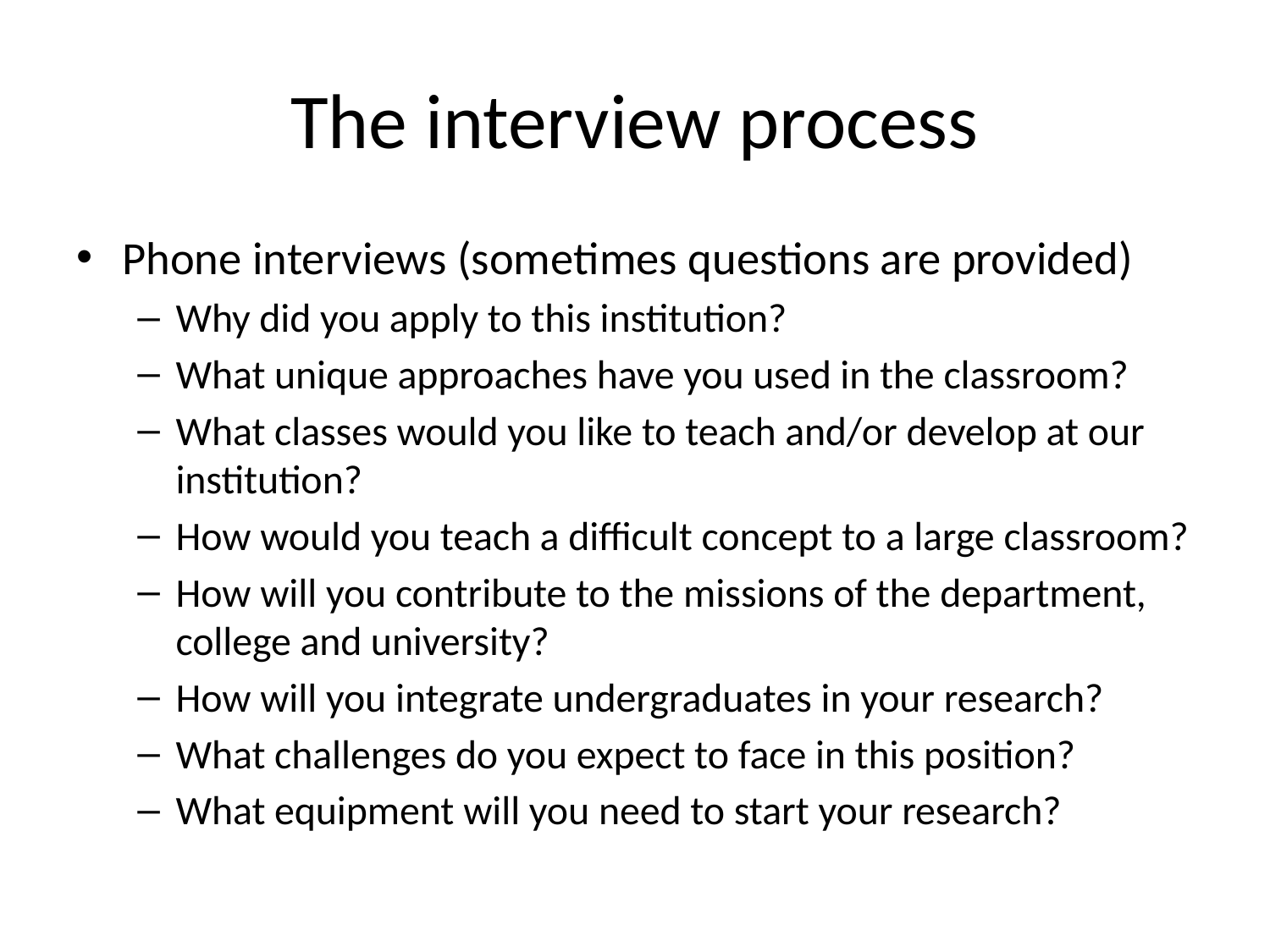

# The interview process
Phone interviews (sometimes questions are provided)
Why did you apply to this institution?
What unique approaches have you used in the classroom?
What classes would you like to teach and/or develop at our institution?
How would you teach a difficult concept to a large classroom?
How will you contribute to the missions of the department, college and university?
How will you integrate undergraduates in your research?
What challenges do you expect to face in this position?
What equipment will you need to start your research?